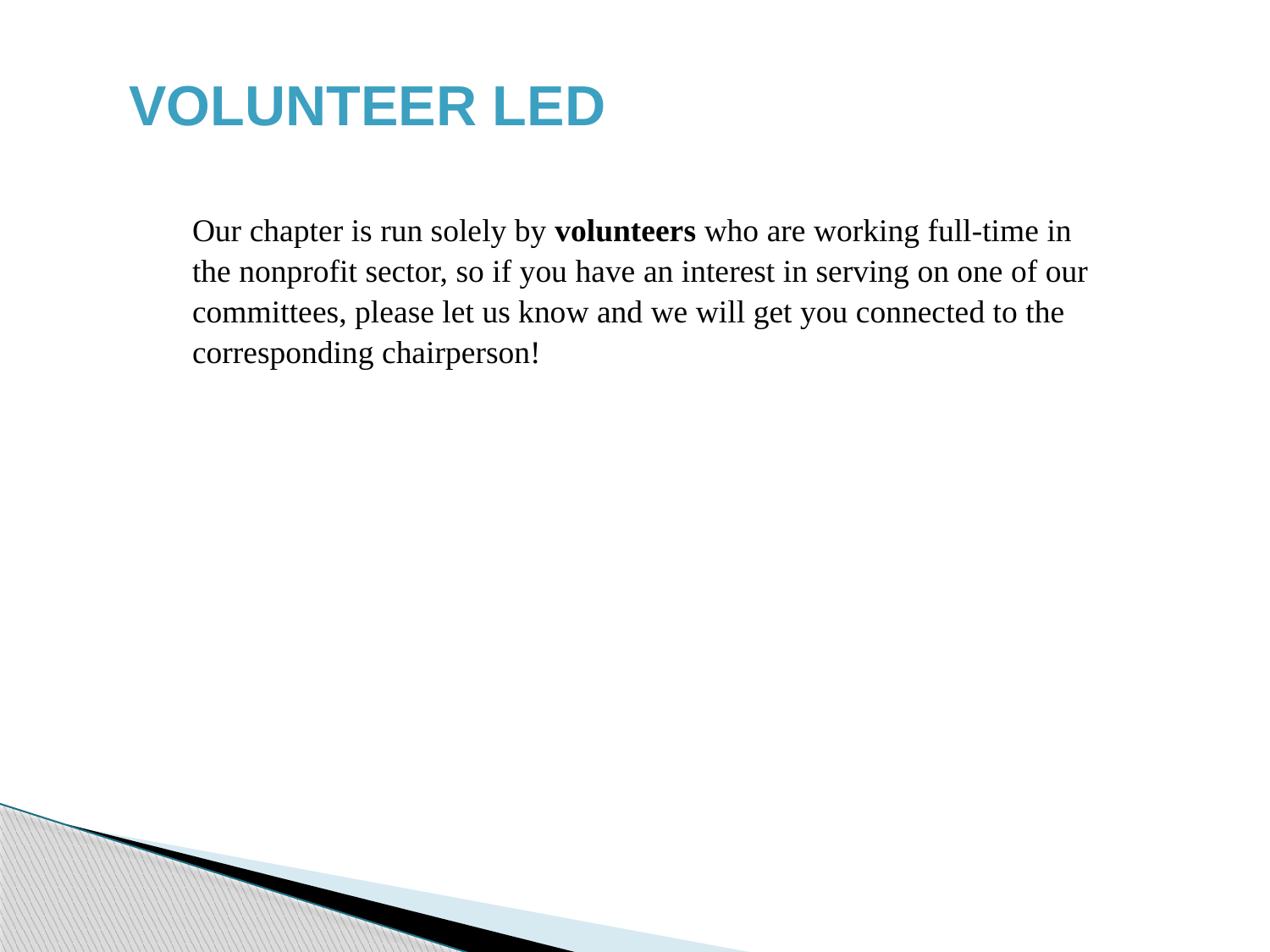

Volunteer Led
Our chapter is run solely by volunteers who are working full-time in the nonprofit sector, so if you have an interest in serving on one of our committees, please let us know and we will get you connected to the corresponding chairperson!